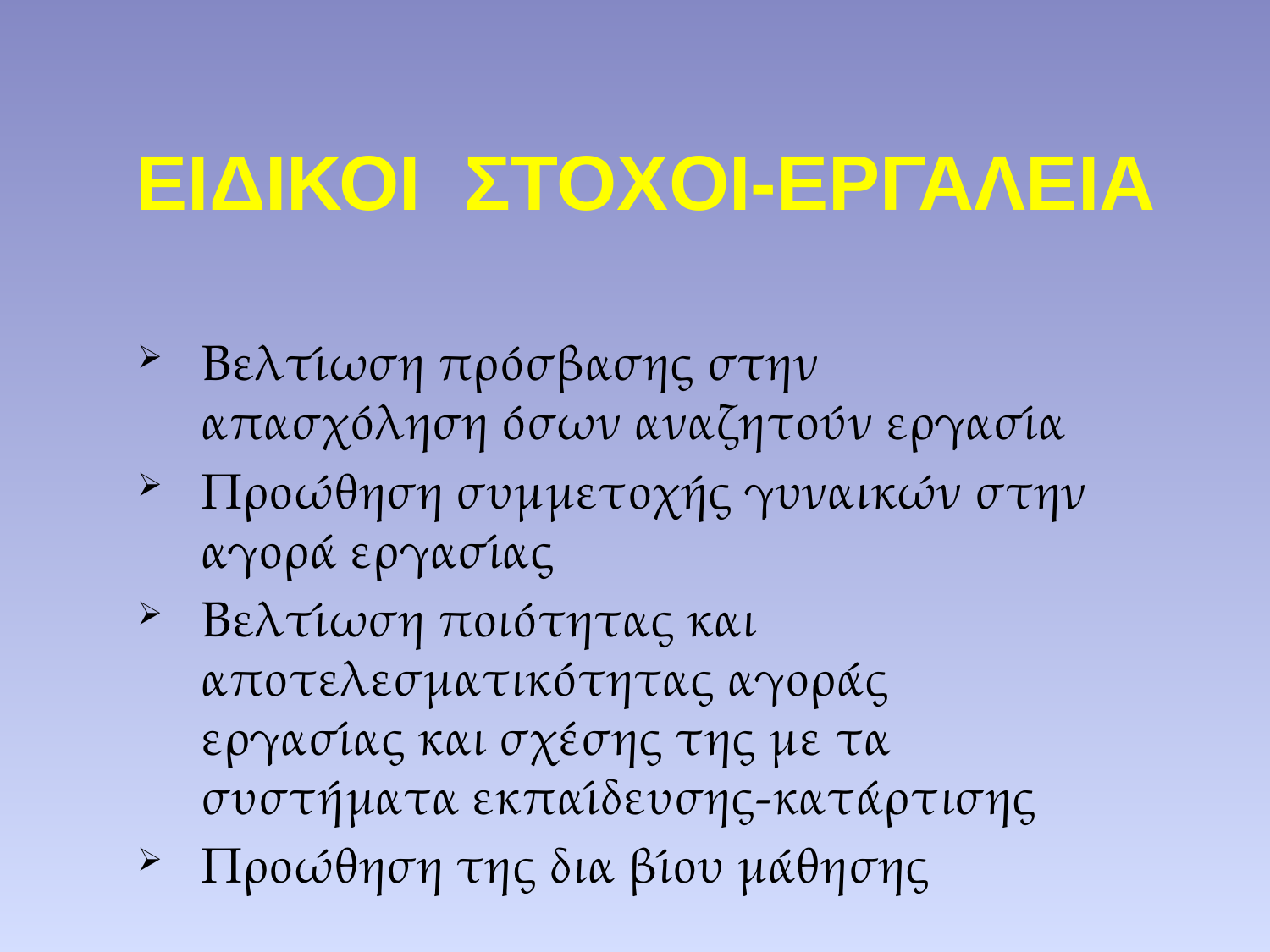

# Ειδικοι  στΟχοι-εργαλεια

Βελτίωση πρόσβασης στην απασχόληση όσων αναζητούν εργασία
Προώθηση συμμετοχής γυναικών στην αγορά εργασίας
Βελτίωση ποιότητας και αποτελεσματικότητας αγοράς εργασίας και σχέσης της με τα συστήματα εκπαίδευσης-κατάρτισης
Προώθηση της δια βίου μάθησης